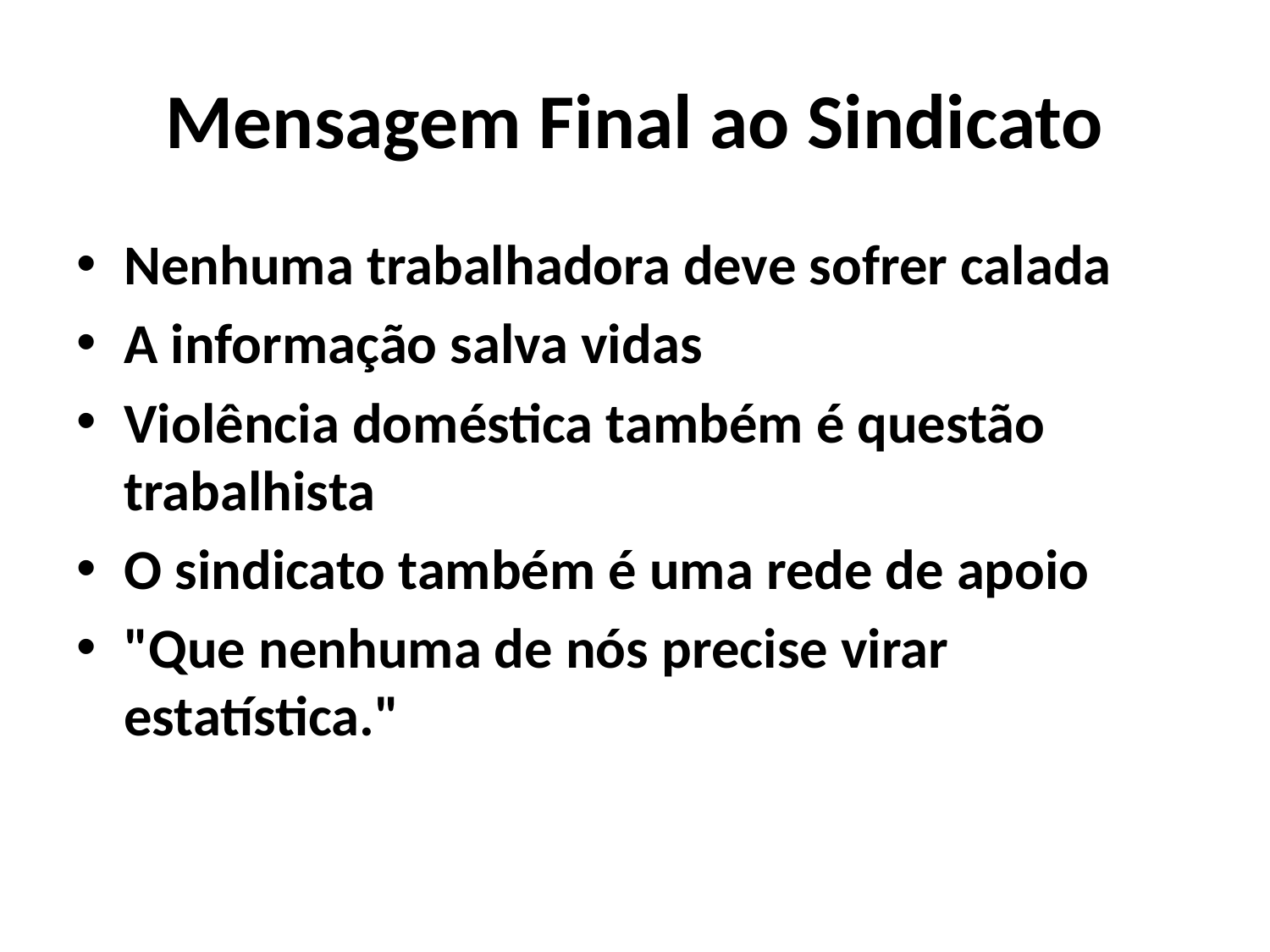

# Mensagem Final ao Sindicato
Nenhuma trabalhadora deve sofrer calada
A informação salva vidas
Violência doméstica também é questão trabalhista
O sindicato também é uma rede de apoio
"Que nenhuma de nós precise virar estatística."